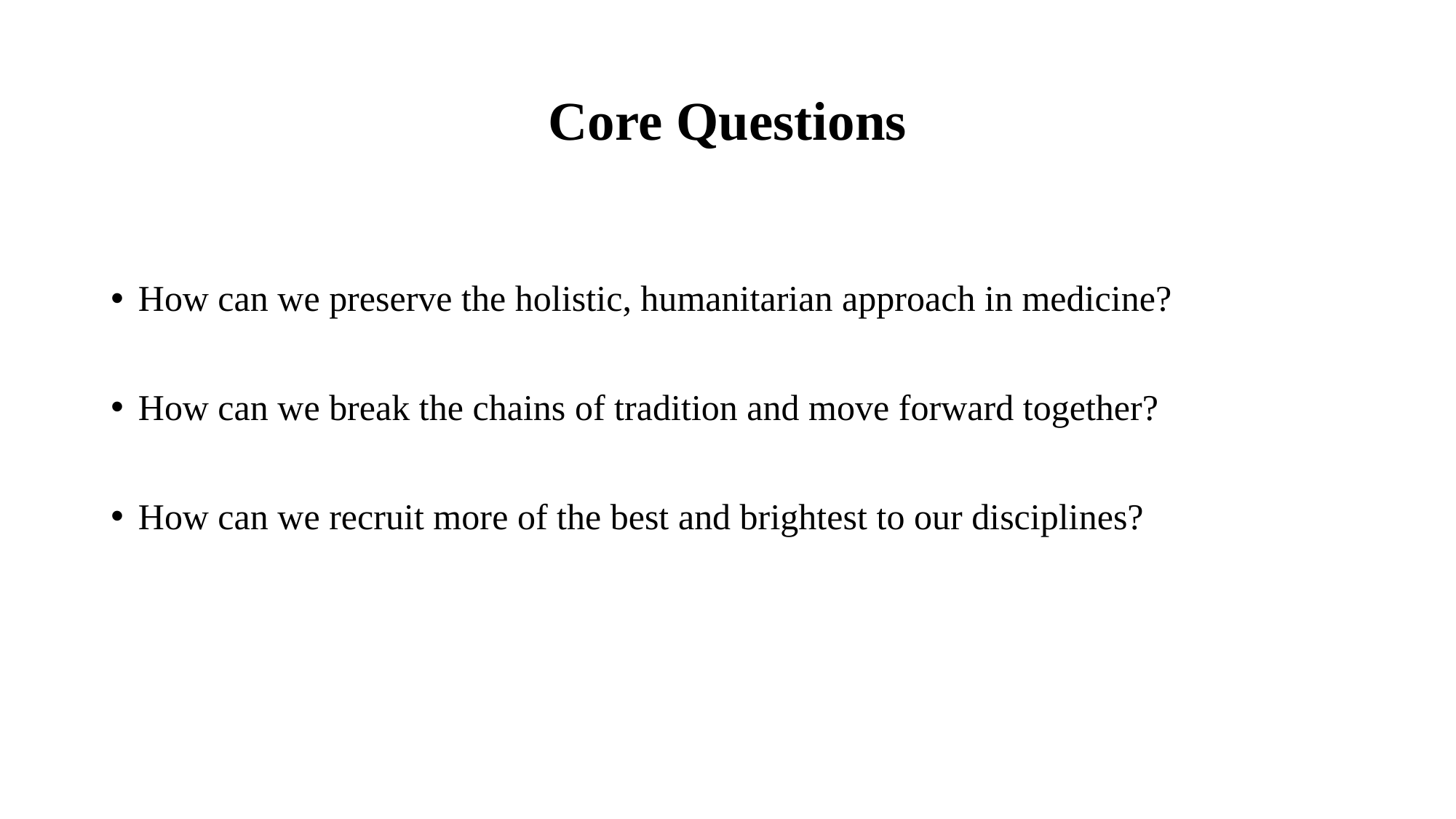

# Core Questions
How can we preserve the holistic, humanitarian approach in medicine?

How can we break the chains of tradition and move forward together?

How can we recruit more of the best and brightest to our disciplines?